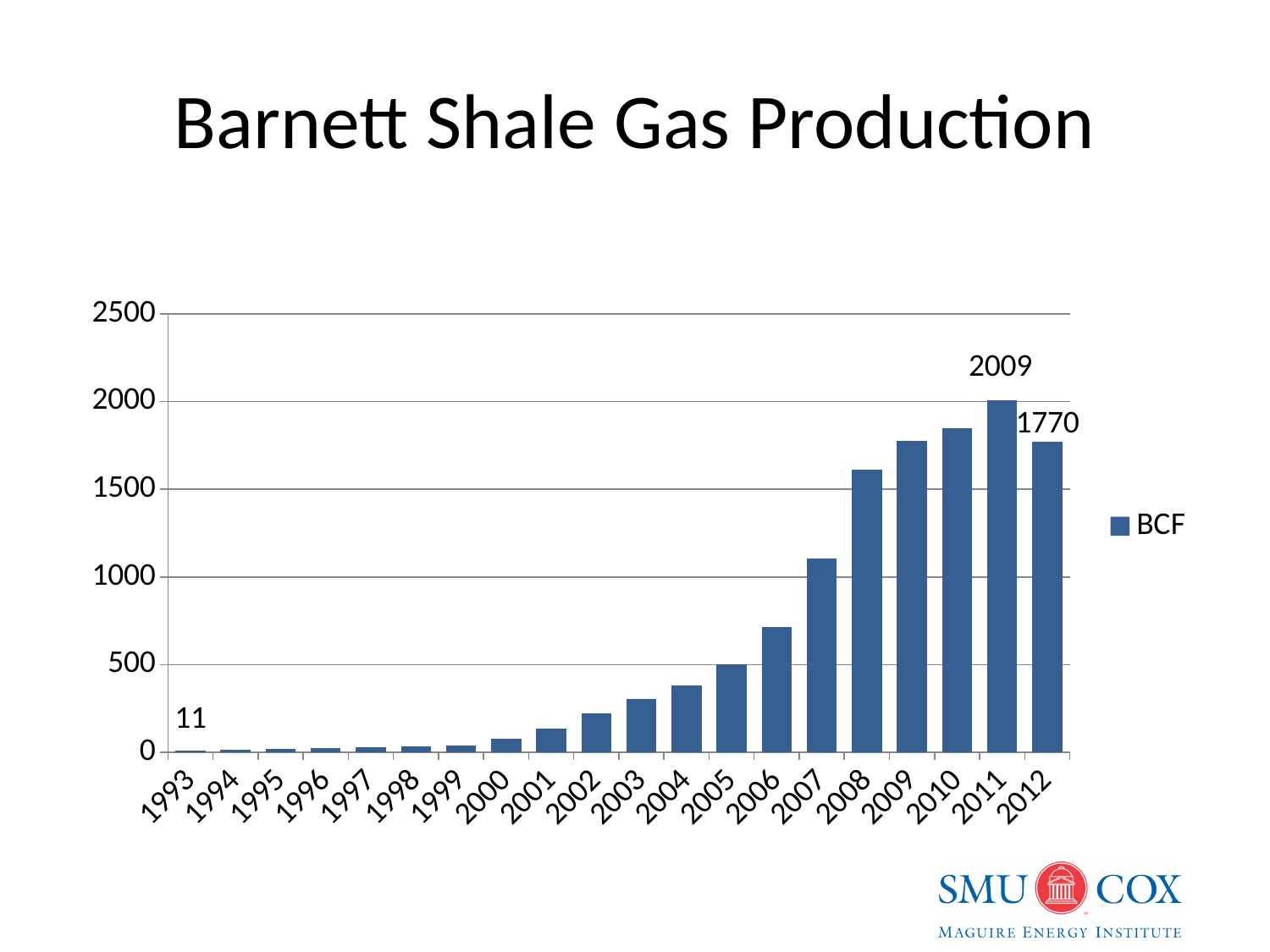

# Barnett Shale Gas Production

### Chart

| Category | BCF |
|---|---|
| 1993 | 11.0 |
| 1994 | 14.0 |
| 1995 | 20.0 |
| 1996 | 26.0 |
| 1997 | 28.0 |
| 1998 | 34.0 |
| 1999 | 41.0 |
| 2000 | 79.0 |
| 2001 | 135.0 |
| 2002 | 221.0 |
| 2003 | 304.0 |
| 2004 | 380.0 |
| 2005 | 503.0 |
| 2006 | 716.0 |
| 2007 | 1104.0 |
| 2008 | 1611.0 |
| 2009 | 1774.0 |
| 2010 | 1849.0 |
| 2011 | 2009.0 |
| 2012 | 1770.0 |